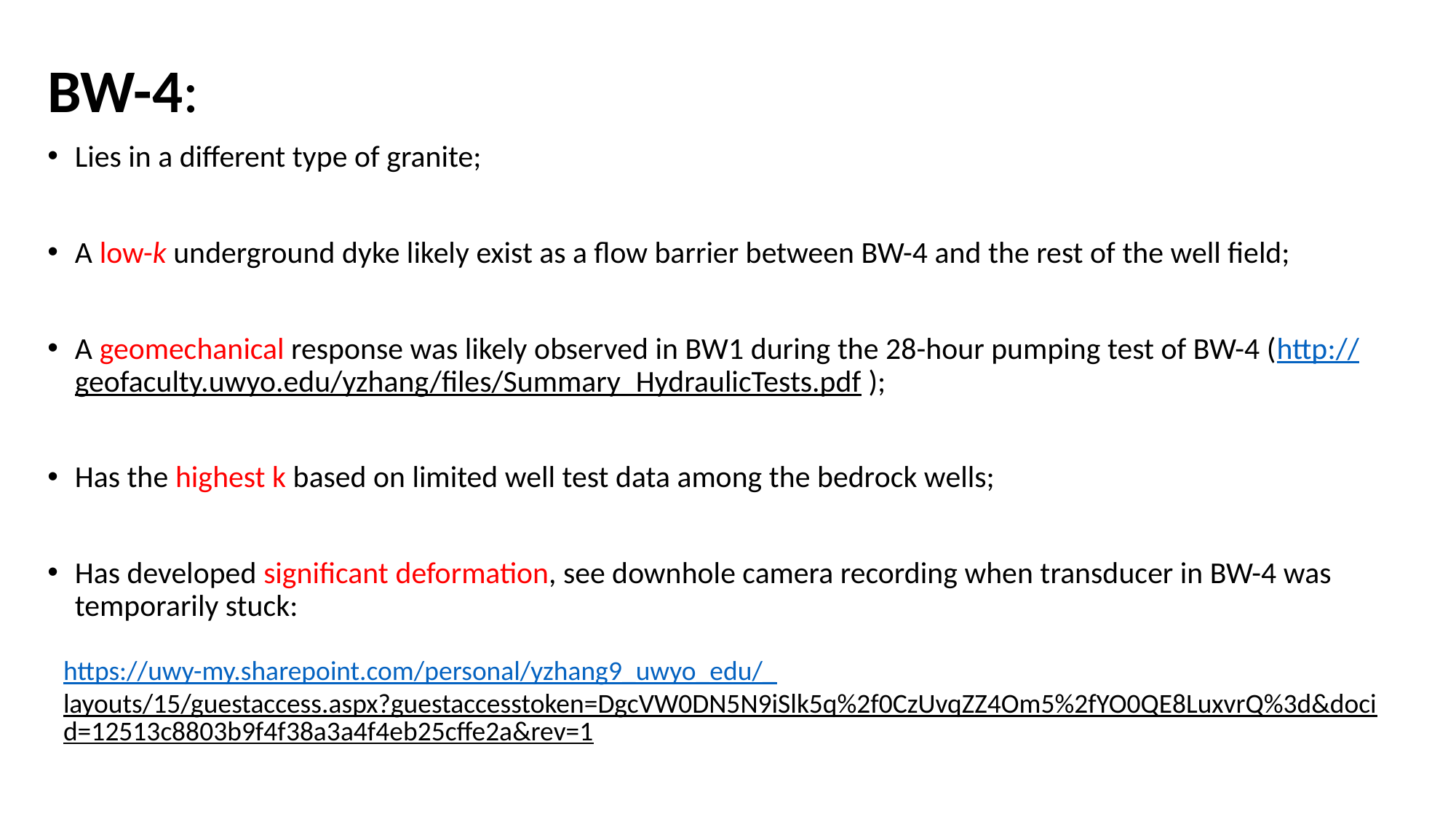

BW-4:
Lies in a different type of granite;

A low-k underground dyke likely exist as a flow barrier between BW-4 and the rest of the well field;

A geomechanical response was likely observed in BW1 during the 28-hour pumping test of BW-4 (http://geofaculty.uwyo.edu/yzhang/files/Summary_HydraulicTests.pdf );

Has the highest k based on limited well test data among the bedrock wells;

Has developed significant deformation, see downhole camera recording when transducer in BW-4 was temporarily stuck:
https://uwy-my.sharepoint.com/personal/yzhang9_uwyo_edu/_layouts/15/guestaccess.aspx?guestaccesstoken=DgcVW0DN5N9iSlk5q%2f0CzUvqZZ4Om5%2fYO0QE8LuxvrQ%3d&docid=12513c8803b9f4f38a3a4f4eb25cffe2a&rev=1